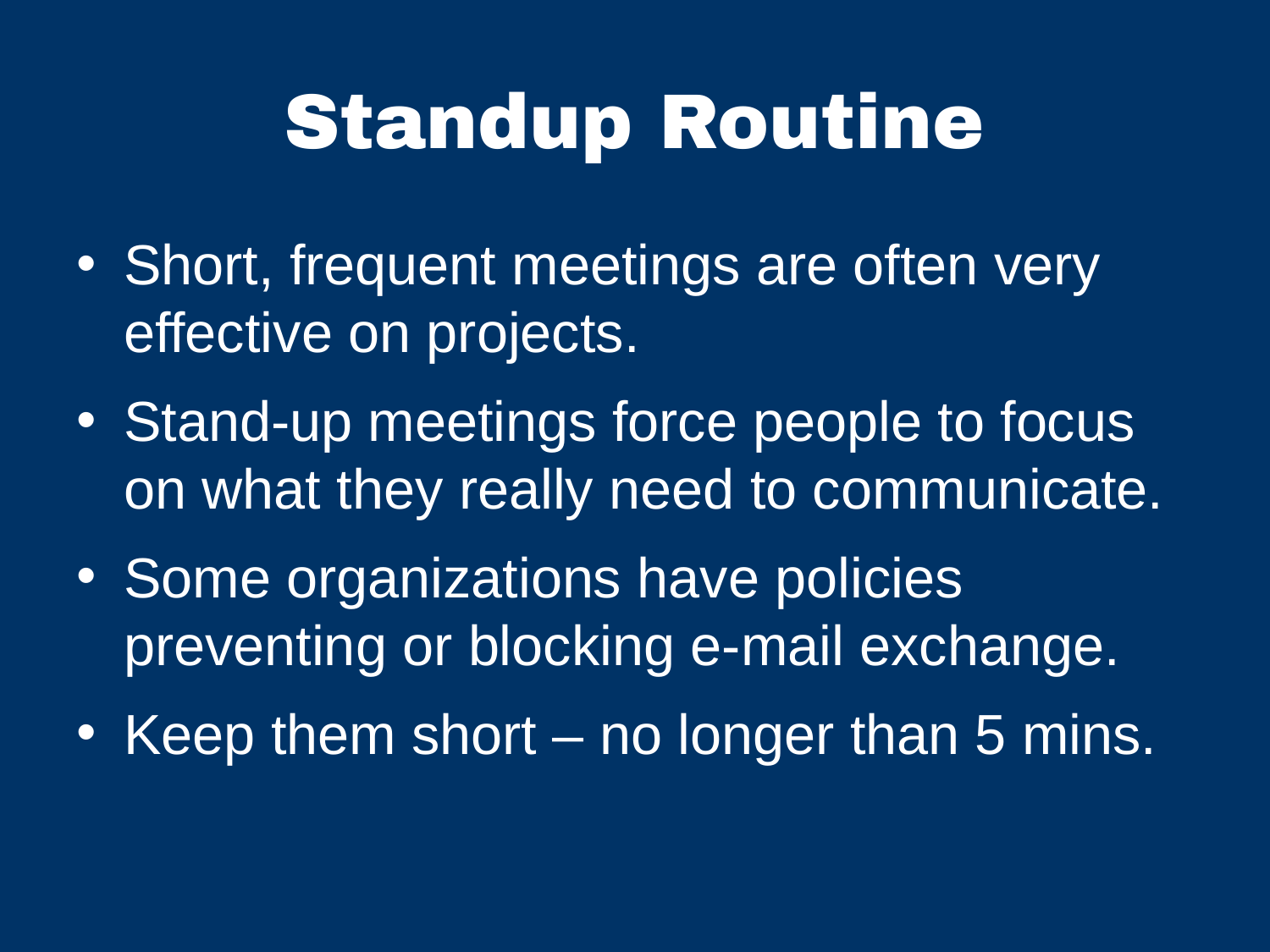

# Standup Routine
Short, frequent meetings are often very effective on projects.
Stand-up meetings force people to focus on what they really need to communicate.
Some organizations have policies preventing or blocking e-mail exchange.
Keep them short – no longer than 5 mins.